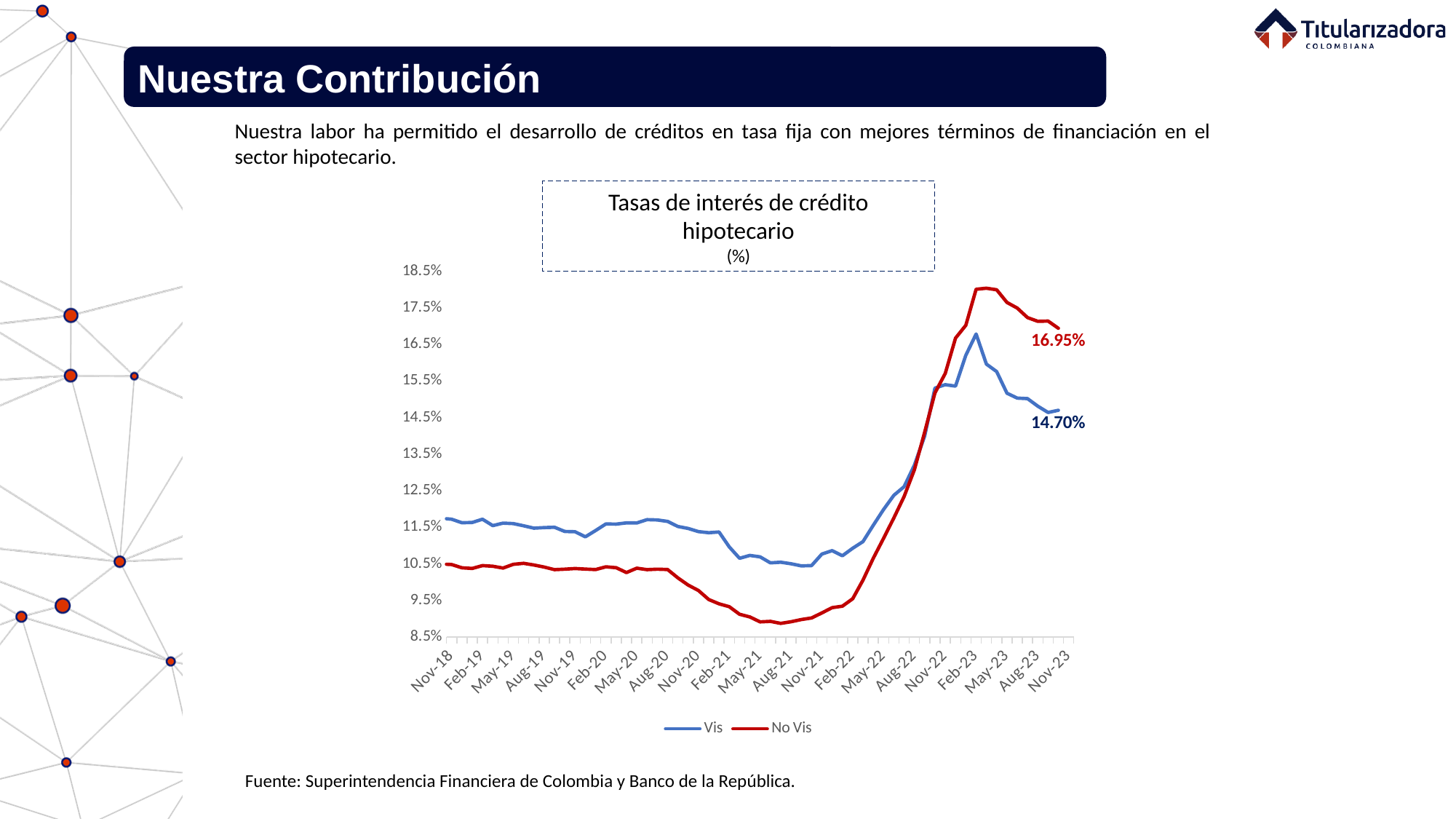

Nuestra Contribución
Nuestra labor ha permitido el desarrollo de créditos en tasa fija con mejores términos de financiación en el sector hipotecario.
Tasas de interés de crédito hipotecario
(%)

### Chart

| Category | Vis | No Vis |
|---|---|---|
| 42005 | 0.11914 | 0.10951999999999999 |
| 42036 | 0.1194 | 0.110375 |
| 42064 | 0.119325 | 0.110075 |
| 42095 | 0.12025 | 0.109525 |
| 42125 | 0.11978 | 0.10994 |
| 42156 | 0.12 | 0.10975 |
| 42186 | 0.11926 | 0.10804 |
| 42217 | 0.118925 | 0.10794999999999999 |
| 42248 | 0.11907500000000001 | 0.10724999999999998 |
| 42278 | 0.12026 | 0.10781999999999999 |
| 42309 | 0.123325 | 0.1097 |
| 42339 | 0.12462500000000001 | 0.11105000000000001 |
| 42370 | 0.12329999999999999 | 0.11273999999999999 |
| 42401 | 0.125884072575 | 0.115345740775 |
| 42430 | 0.1262569586 | 0.11685507902500002 |
| 42461 | 0.12708325436 | 0.11860352065999999 |
| 42491 | 0.12844759705 | 0.12070729527500001 |
| 42522 | 0.12815909649999999 | 0.12148652280000001 |
| 42552 | 0.12830294734 | 0.12252383766000001 |
| 42583 | 0.12725622534999997 | 0.12272243094999999 |
| 42614 | 0.12807681318 | 0.12397106261999999 |
| 42644 | 0.12778133485 | 0.1234268296 |
| 42675 | 0.129088035275 | 0.12425197369999999 |
| 42705 | 0.1286797098 | 0.12424798431999999 |
| 42736 | 0.128085910475 | 0.1226991083 |
| 42767 | 0.126986827475 | 0.124292309 |
| 42795 | 0.12865812994 | 0.12304221827999999 |
| 42826 | 0.1276398787 | 0.12310511295000001 |
| 42856 | 0.1287044468 | 0.12337853324999999 |
| 42887 | 0.12646750398 | 0.12015600582000001 |
| 42917 | 0.1231524189 | 0.11518052135000001 |
| 42948 | 0.121266170925 | 0.112553535475 |
| 42979 | 0.12082801299999998 | 0.11029205024 |
| 43009 | 0.11986042842500001 | 0.10873970217500001 |
| 43040 | 0.11931773039999999 | 0.10859021910000001 |
| 43070 | 0.11911509784 | 0.10798133128000001 |
| 43101 | 0.117863383875 | 0.106895191925 |
| 43132 | 0.119031679125 | 0.10671111772500001 |
| 43160 | 0.11778 | 0.1076 |
| 43191 | 0.117772221775 | 0.106622320175 |
| 43221 | 0.117675 | 0.10616 |
| 43252 | 0.1167 | 0.10624 |
| 43282 | 0.11652499999999999 | 0.1059 |
| 43313 | 0.11654 | 0.10536000000000001 |
| 43344 | 0.116975 | 0.105 |
| 43374 | 0.11745 | 0.10492499999999999 |
| 43405 | 0.1172 | 0.1048 |
| 43435 | 0.116225 | 0.10389999999999999 |
| 43466 | 0.11629999999999999 | 0.103725 |
| 43497 | 0.1172 | 0.1045 |
| 43525 | 0.11543999999999999 | 0.10432000000000001 |
| 43556 | 0.116125 | 0.103825 |
| 43586 | 0.116 | 0.10485 |
| 43617 | 0.11539999999999999 | 0.105125 |
| 43647 | 0.11475000000000002 | 0.10466666666666667 |
| 43678 | 0.1149 | 0.1041 |
| 43709 | 0.115 | 0.1034 |
| 43739 | 0.11384000000000001 | 0.10351999999999999 |
| 43770 | 0.113775 | 0.1037 |
| 43800 | 0.112375 | 0.10354999999999999 |
| 43831 | 0.11410000000000001 | 0.10342 |
| 43862 | 0.1159 | 0.104175 |
| 43891 | 0.11585000000000001 | 0.103925 |
| 43922 | 0.1162 | 0.1026 |
| 43952 | 0.11617500000000001 | 0.1038 |
| 43983 | 0.11707500000000001 | 0.1034 |
| 44013 | 0.11699999999999999 | 0.10351999999999999 |
| 44044 | 0.1166 | 0.103425 |
| 44075 | 0.11520877160000001 | 0.10113862952 |
| 44105 | 0.11466218254999999 | 0.099173219425 |
| 44136 | 0.11380947085 | 0.097684401775 |
| 44166 | 0.11350564982 | 0.09522335813999999 |
| 44197 | 0.113702036925 | 0.094039752275 |
| 44228 | 0.10960234595000001 | 0.093248034025 |
| 44256 | 0.1065 | 0.09118 |
| 44287 | 0.10728650717499999 | 0.090447534975 |
| 44317 | 0.10689159377499999 | 0.089103281275 |
| 44348 | 0.10524932345 | 0.08924094789999999 |
| 44378 | 0.10542447908 | 0.08868635226000002 |
| 44409 | 0.105001554575 | 0.08913577085 |
| 44440 | 0.10442994954 | 0.08973444602 |
| 44470 | 0.10449475045 | 0.0901763666 |
| 44501 | 0.107656429 | 0.09154137256666667 |
| 44531 | 0.1086 | 0.093 |
| 44562 | 0.1072 | 0.0934 |
| 44593 | 0.10924771059999999 | 0.09543279076666666 |
| 44621 | 0.11106327923333333 | 0.10051983903333334 |
| 44652 | 0.11551944130000001 | 0.10649357123333335 |
| 44682 | 0.11985250356666666 | 0.111962308 |
| 44713 | 0.1237486583 | 0.11754102086666667 |
| 44743 | 0.126116763104019 | 0.12340299619282001 |
| 44774 | 0.13202060366666665 | 0.13074252136666667 |
| 44805 | 0.13998024528995534 | 0.14105649519424768 |
| 44835 | 0.15307169668450368 | 0.15177157635921168 |
| 44866 | 0.15402000225843934 | 0.15710887541982133 |
| 44896 | 0.153625 | 0.166775 |
| 44927 | 0.16205273925247268 | 0.17026444428172435 |
| 44958 | 0.16789174701281998 | 0.1801380295342707 |
| 44986 | 0.15965345115866852 | 0.1804136387958465 |
| 45017 | 0.15761088195402667 | 0.17998997184684903 |
| 45047 | 0.151683801023441 | 0.17652658913079575 |
| 45078 | 0.150351560888529 | 0.174988074301457 |
| 45108 | 0.150205110725465 | 0.17238134405939898 |
| 45139 | 0.14813480667302875 | 0.17135920526991574 |
| 45170 | 0.14641303497882202 | 0.1714328773931234 |
| 45200 | 0.14702138297228498 | 0.169452667639235 |
10%
18%
18%
Fuente: Superintendencia Financiera de Colombia y Banco de la República.